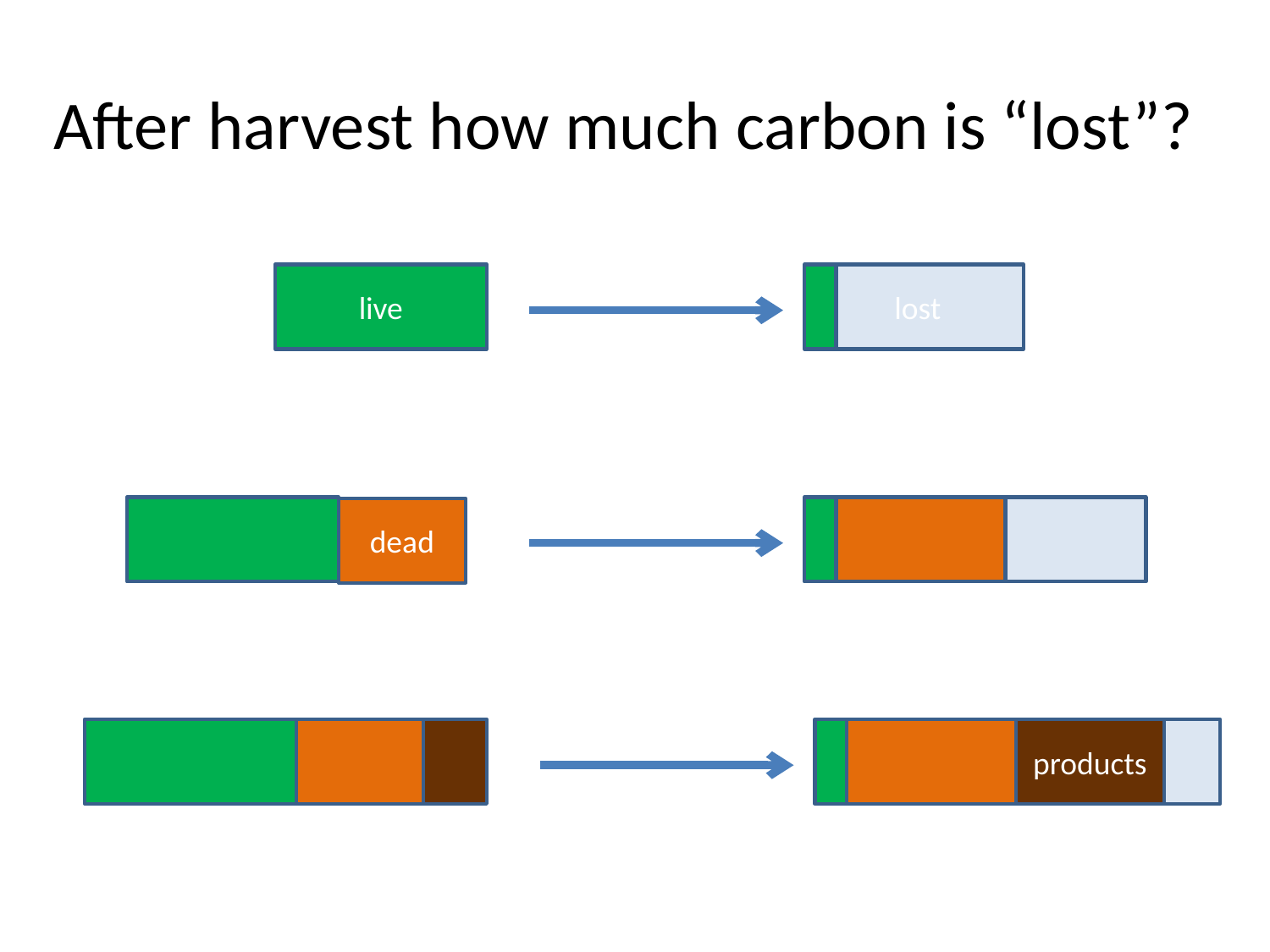

# After harvest how much carbon is “lost”?
live

lost

dead

products